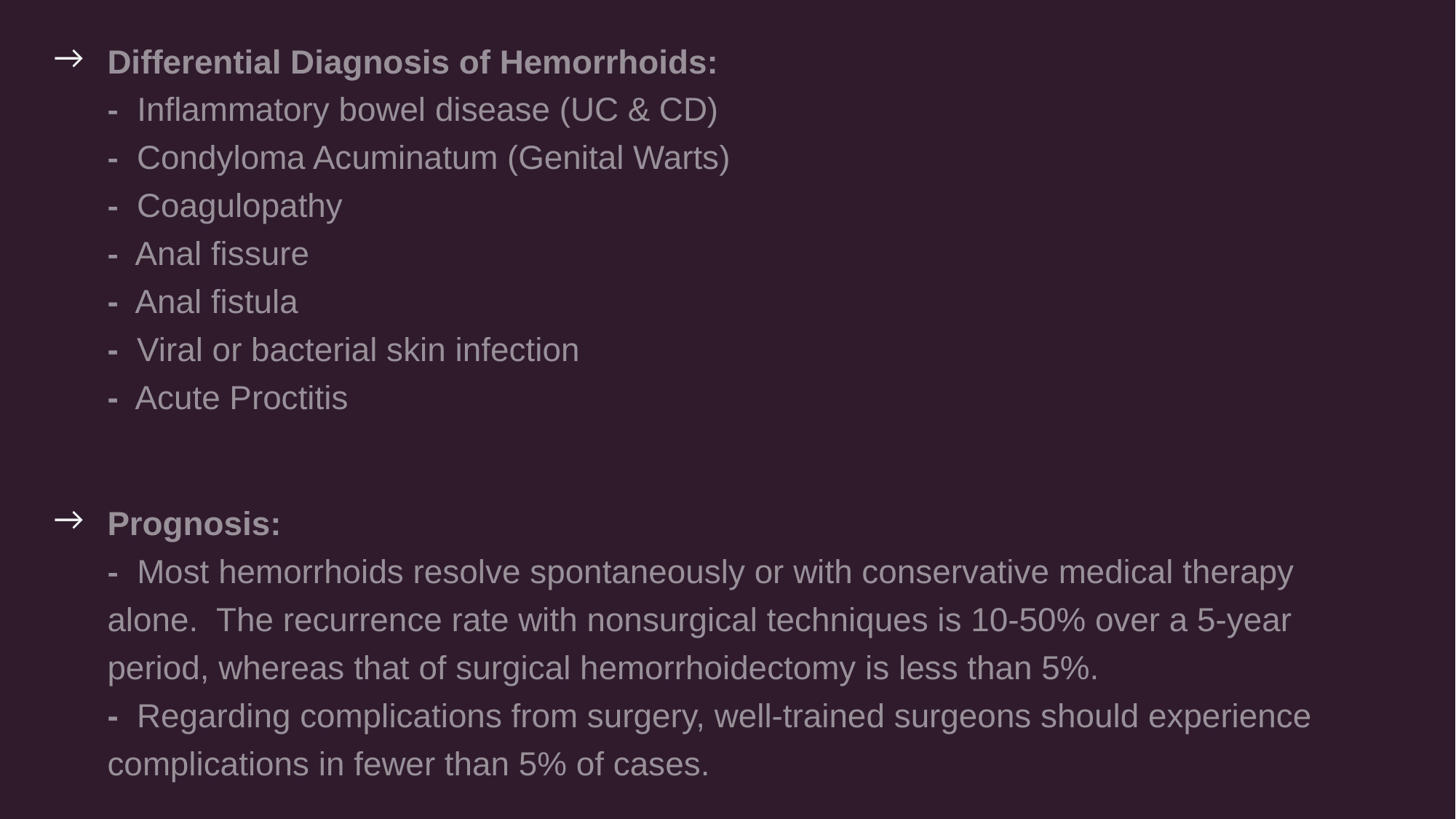

Differential Diagnosis of Hemorrhoids:
-  Inflammatory bowel disease (UC & CD)
-  Condyloma Acuminatum (Genital Warts)
-  Coagulopathy
-  Anal fissure
-  Anal fistula
-  Viral or bacterial skin infection
-  Acute Proctitis

Prognosis:
-  Most hemorrhoids resolve spontaneously or with conservative medical therapy alone.  The recurrence rate with nonsurgical techniques is 10-50% over a 5-year period, whereas that of surgical hemorrhoidectomy is less than 5%.
-  Regarding complications from surgery, well-trained surgeons should experience complications in fewer than 5% of cases.